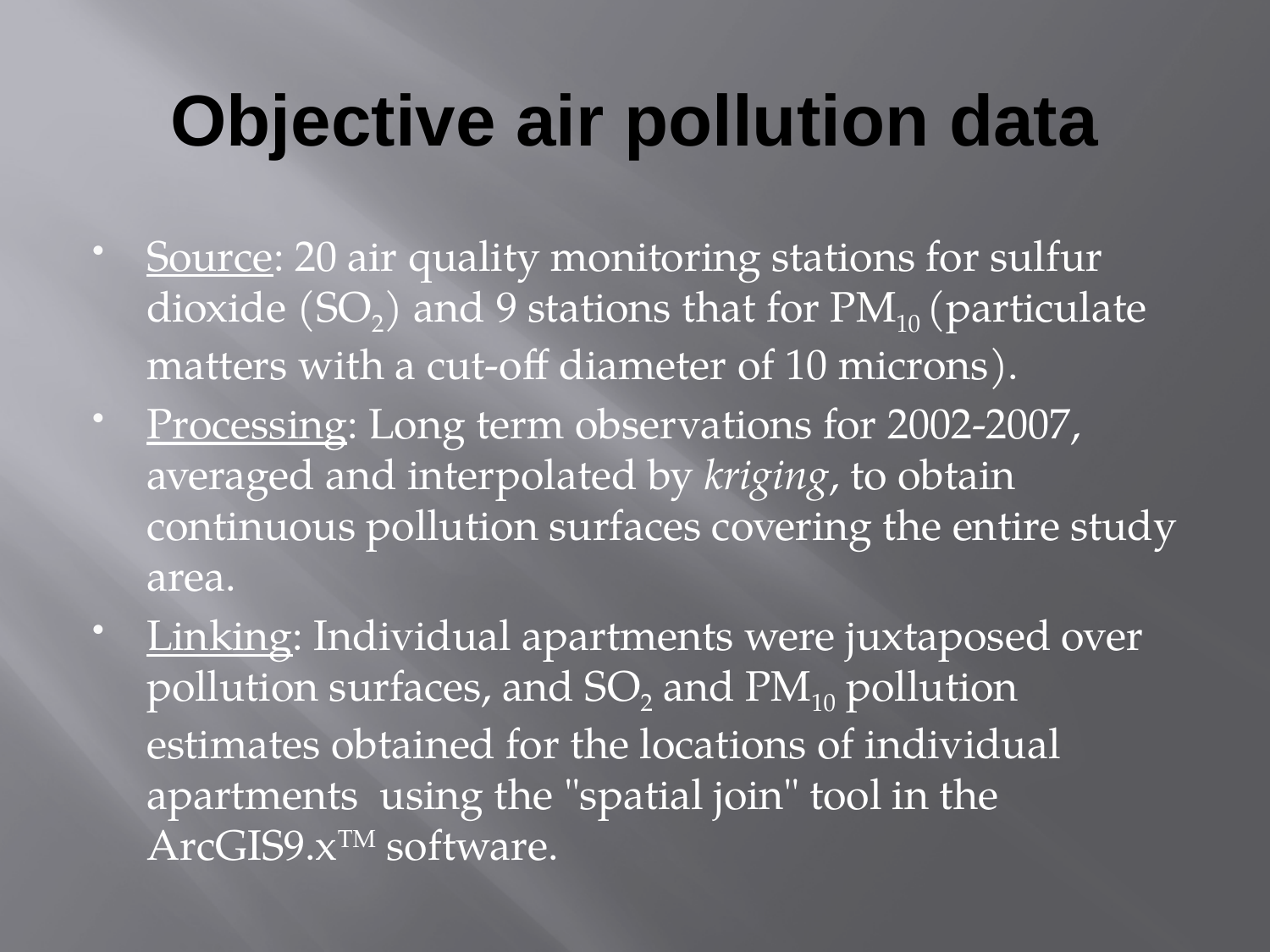

# Objective air pollution data
Source: 20 air quality monitoring stations for sulfur dioxide (SO2) and 9 stations that for PM10 (particulate matters with a cut-off diameter of 10 microns).
Processing: Long term observations for 2002-2007, averaged and interpolated by kriging, to obtain continuous pollution surfaces covering the entire study area.
Linking: Individual apartments were juxtaposed over pollution surfaces, and SO2 and PM10 pollution estimates obtained for the locations of individual apartments  using the "spatial join" tool in the ArcGIS9.xTM software.